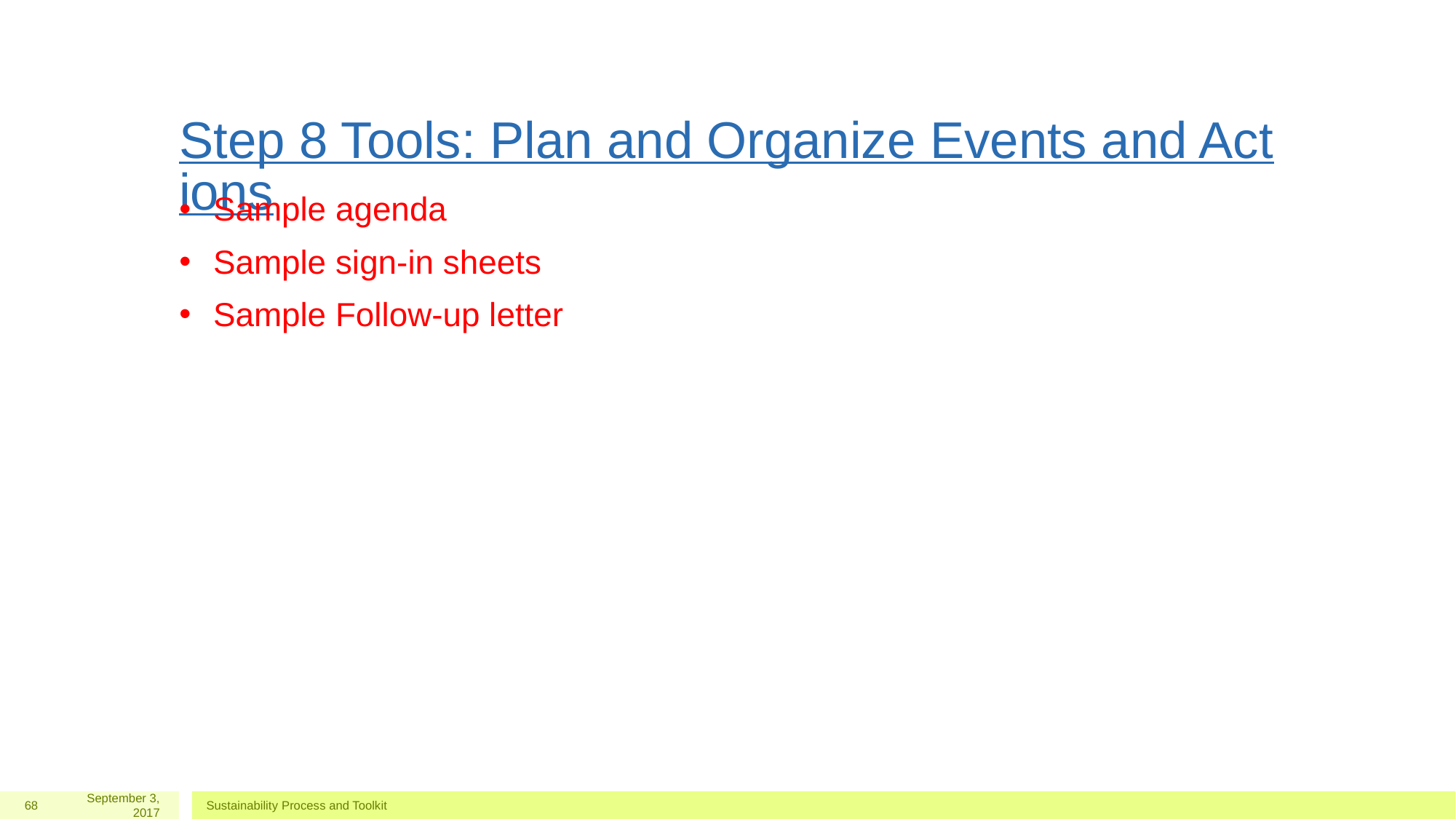

# Step 8 Tools: Plan and Organize Events and Actions
Sample agenda
Sample sign-in sheets
Sample Follow-up letter

68
September 3, 2017
Sustainability Process and Toolkit